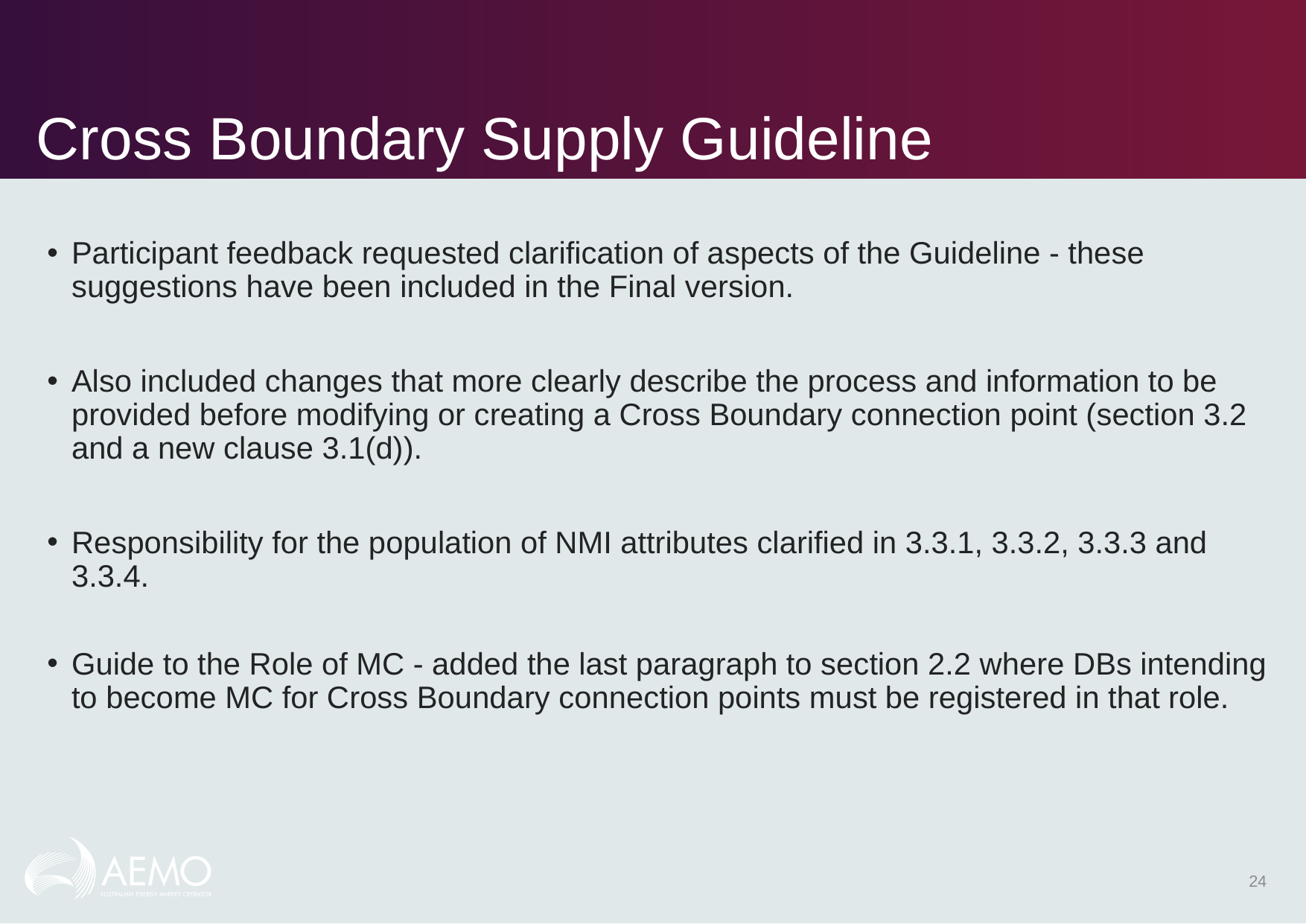

# Cross Boundary Supply Guideline
Participant feedback requested clarification of aspects of the Guideline - these suggestions have been included in the Final version.

Also included changes that more clearly describe the process and information to be provided before modifying or creating a Cross Boundary connection point (section 3.2 and a new clause 3.1(d)).

Responsibility for the population of NMI attributes clarified in 3.3.1, 3.3.2, 3.3.3 and 3.3.4.

Guide to the Role of MC - added the last paragraph to section 2.2 where DBs intending to become MC for Cross Boundary connection points must be registered in that role.
24